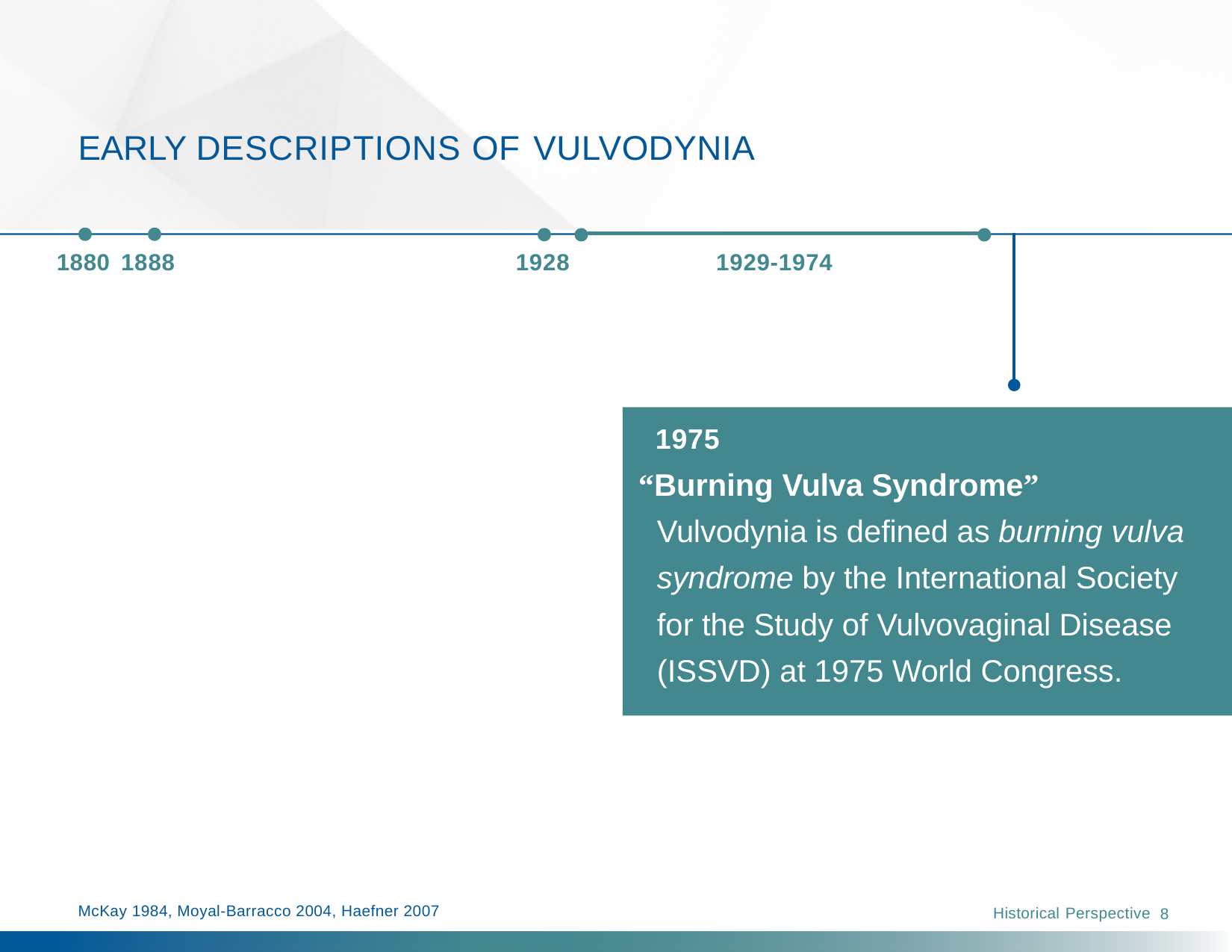

# EARLY DESCRIPTIONS OF VULVODYNIA

1880 1888
1928
1929-1974

1975
“Burning Vulva Syndrome”
Vulvodynia is defined as burning vulva  syndrome by the International Society  for the Study of Vulvovaginal Disease  (ISSVD) at 1975 World Congress.
McKay 1984, Moyal-Barracco 2004, Haefner 2007
8
Historical Perspective